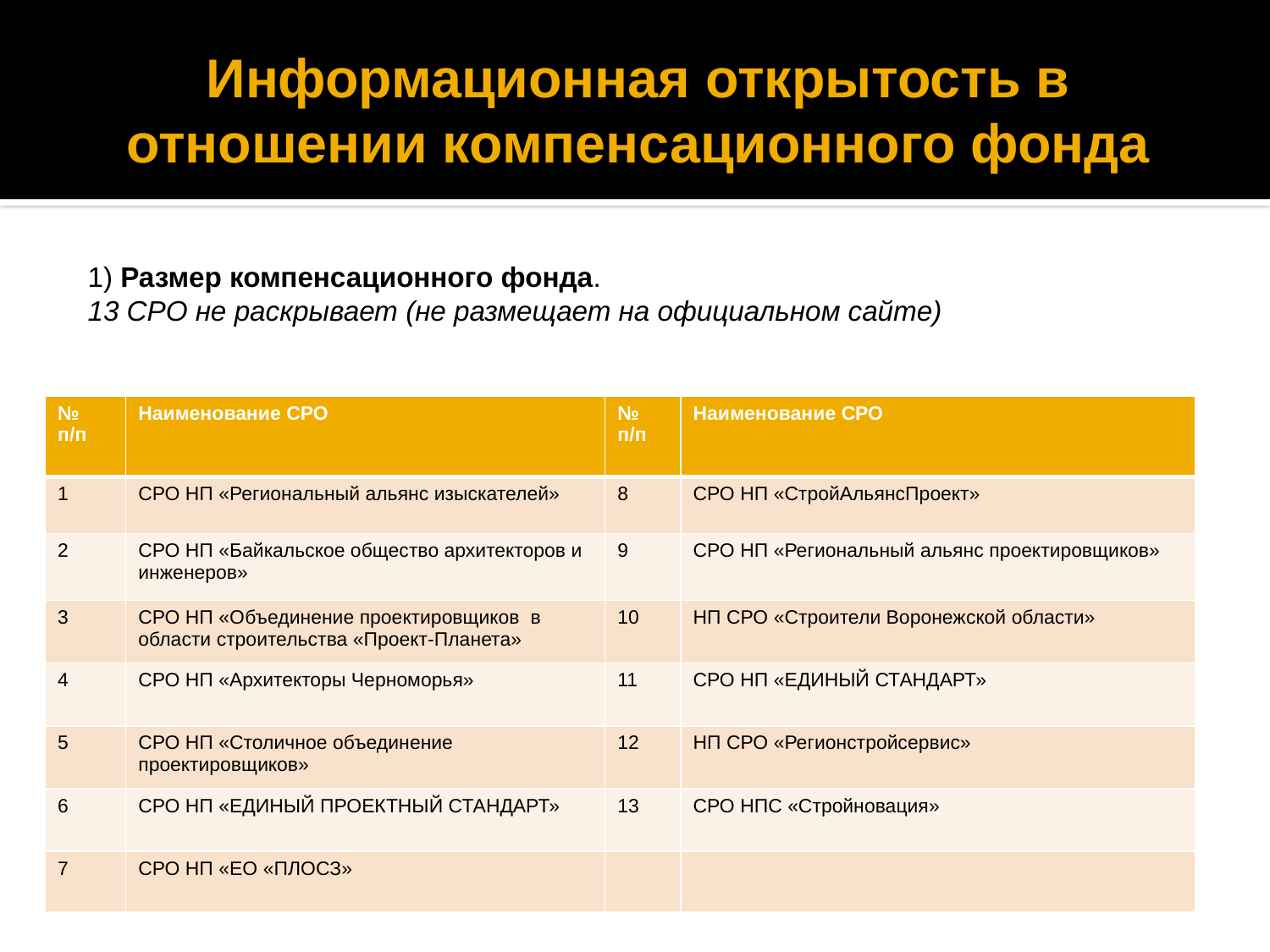

# Информационная открытость в отношении компенсационного фонда
1) Размер компенсационного фонда.
13 СРО не раскрывает (не размещает на официальном сайте)

| № п/п | Наименование СРО | № п/п | Наименование СРО |
| --- | --- | --- | --- |
| 1 | СРО НП «Региональный альянс изыскателей» | 8 | СРО НП «СтройАльянсПроект» |
| 2 | СРО НП «Байкальское общество архитекторов и инженеров» | 9 | СРО НП «Региональный альянс проектировщиков» |
| 3 | СРО НП «Объединение проектировщиков в области строительства «Проект-Планета» | 10 | НП СРО «Строители Воронежской области» |
| 4 | СРО НП «Архитекторы Черноморья» | 11 | СРО НП «ЕДИНЫЙ СТАНДАРТ» |
| 5 | СРО НП «Столичное объединение проектировщиков» | 12 | НП СРО «Регионстройсервис» |
| 6 | СРО НП «ЕДИНЫЙ ПРОЕКТНЫЙ СТАНДАРТ» | 13 | СРО НПС «Стройновация» |
| 7 | СРО НП «ЕО «ПЛОСЗ» |  |  |